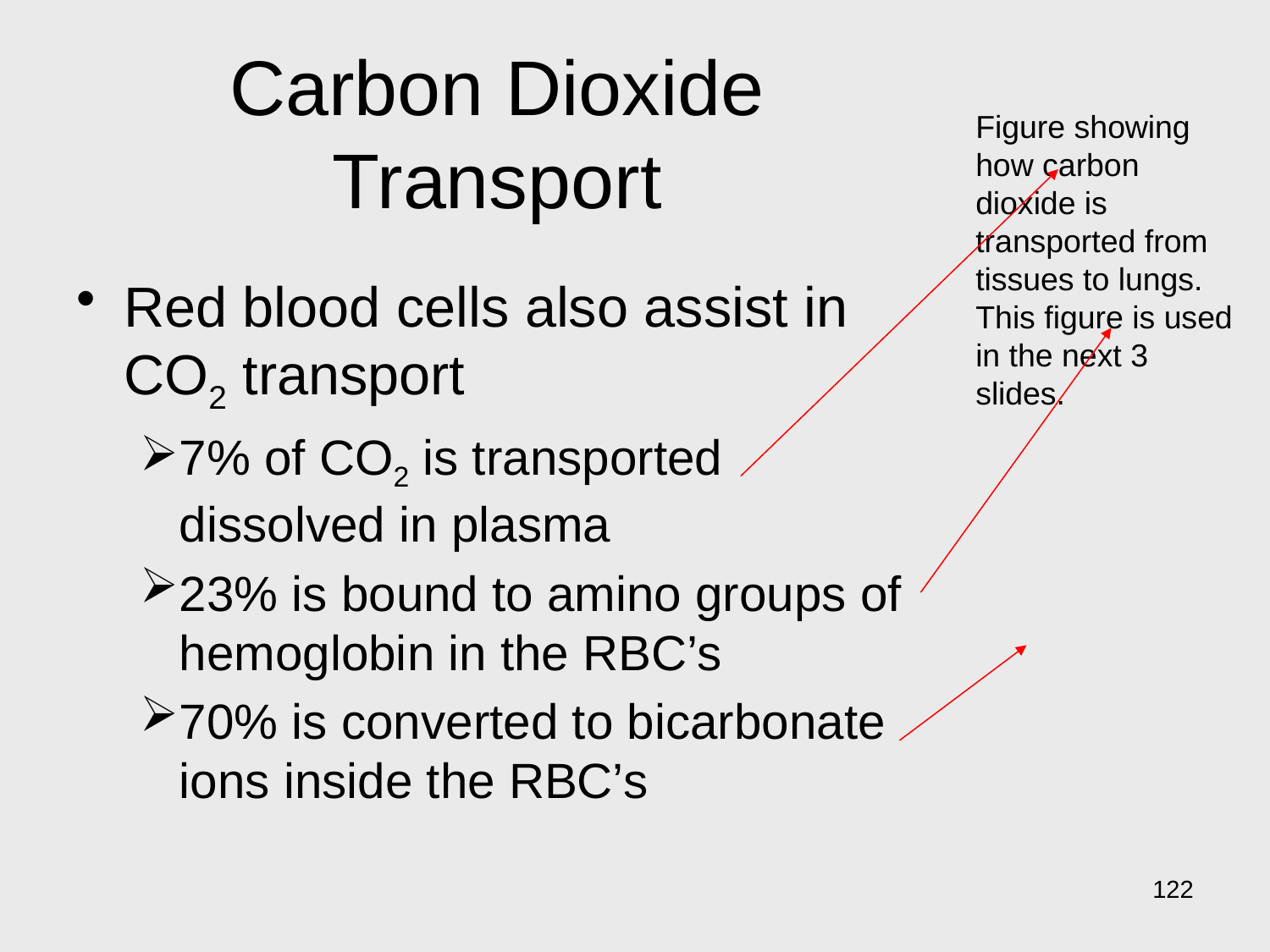

# Carbon Dioxide Transport
Figure showing how carbon dioxide is transported from tissues to lungs.  This figure is used in the next 3 slides.

Red blood cells also assist in CO2 transport
7% of CO2 is transported dissolved in plasma
23% is bound to amino groups of hemoglobin in the RBC’s
70% is converted to bicarbonate ions inside the RBC’s

122